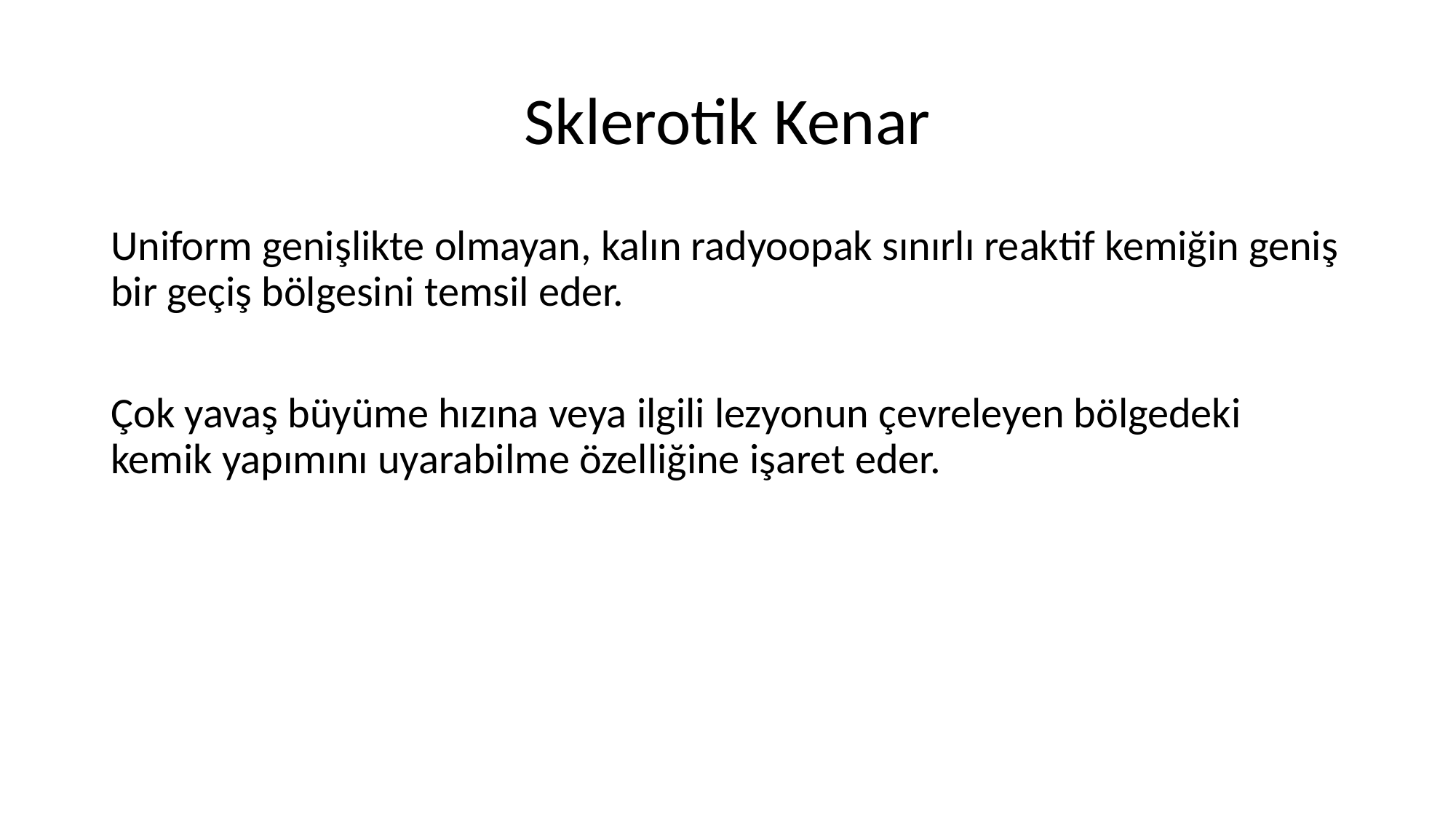

# Sklerotik Kenar
Uniform genişlikte olmayan, kalın radyoopak sınırlı reaktif kemiğin geniş bir geçiş bölgesini temsil eder.

Çok yavaş büyüme hızına veya ilgili lezyonun çevreleyen bölgedeki kemik yapımını uyarabilme özelliğine işaret eder.